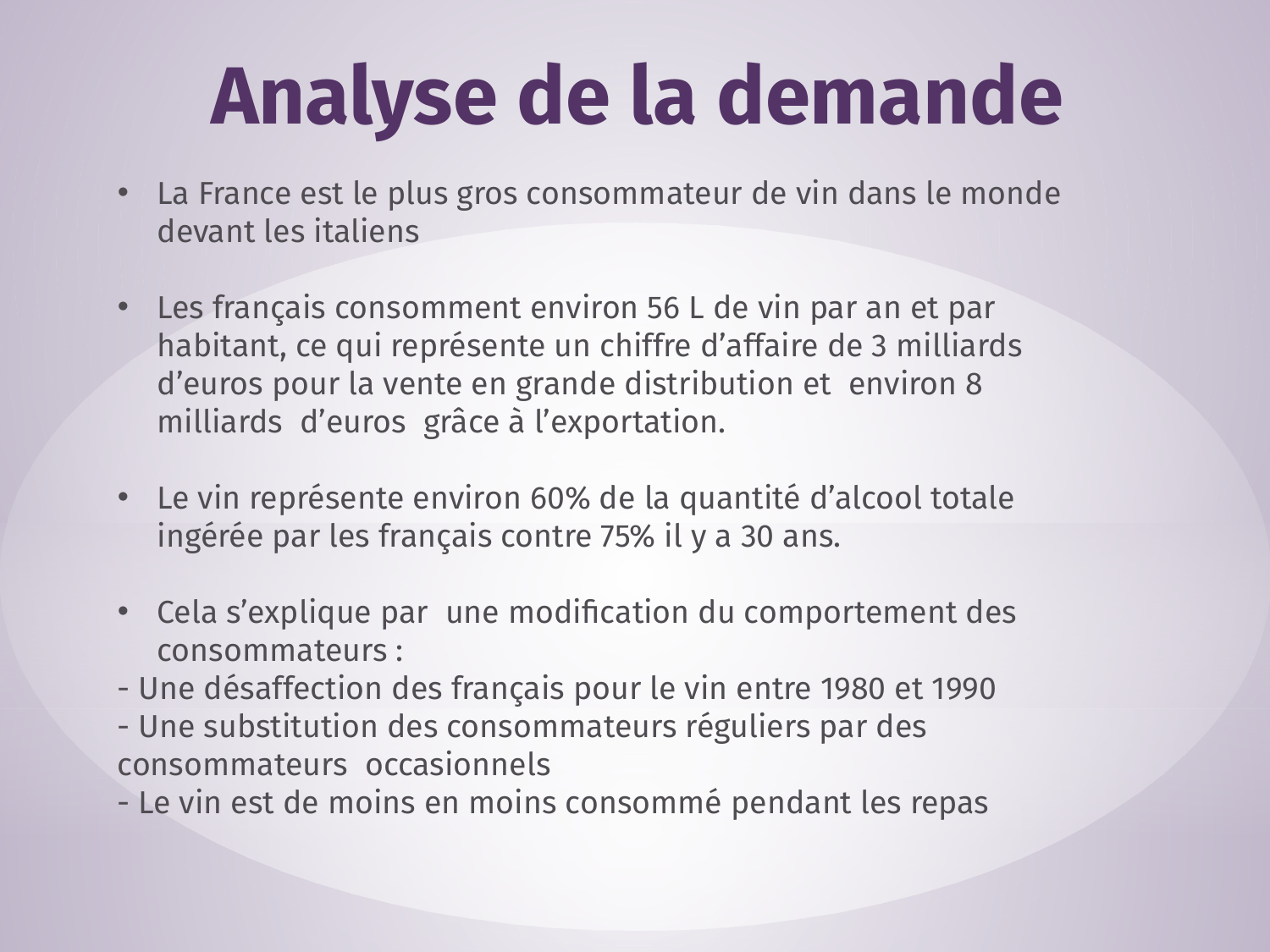

# Analyse de la demande
La France est le plus gros consommateur de vin dans le monde devant les italiens

Les français consomment environ 56 L de vin par an et par habitant, ce qui représente un chiffre d’affaire de 3 milliards d’euros pour la vente en grande distribution et  environ 8 milliards  d’euros  grâce à l’exportation.

Le vin représente environ 60% de la quantité d’alcool totale ingérée par les français contre 75% il y a 30 ans.

Cela s’explique par  une modification du comportement des consommateurs :
- Une désaffection des français pour le vin entre 1980 et 1990
- Une substitution des consommateurs réguliers par des consommateurs  occasionnels
- Le vin est de moins en moins consommé pendant les repas